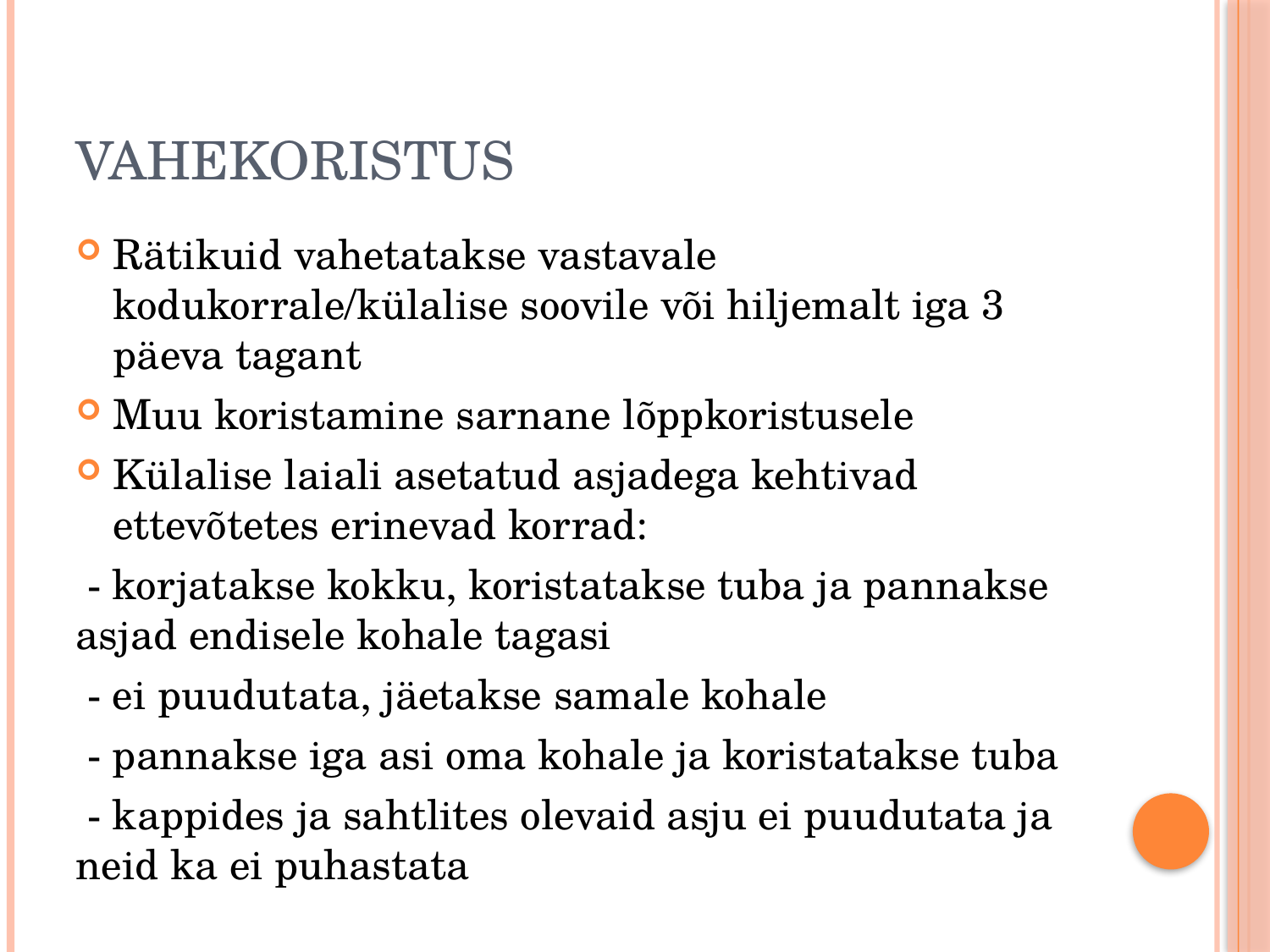

# vahekoristus
Rätikuid vahetatakse vastavale kodukorrale/külalise soovile või hiljemalt iga 3 päeva tagant
Muu koristamine sarnane lõppkoristusele
Külalise laiali asetatud asjadega kehtivad ettevõtetes erinevad korrad:
 - korjatakse kokku, koristatakse tuba ja pannakse asjad endisele kohale tagasi
 - ei puudutata, jäetakse samale kohale
 - pannakse iga asi oma kohale ja koristatakse tuba
 - kappides ja sahtlites olevaid asju ei puudutata ja neid ka ei puhastata